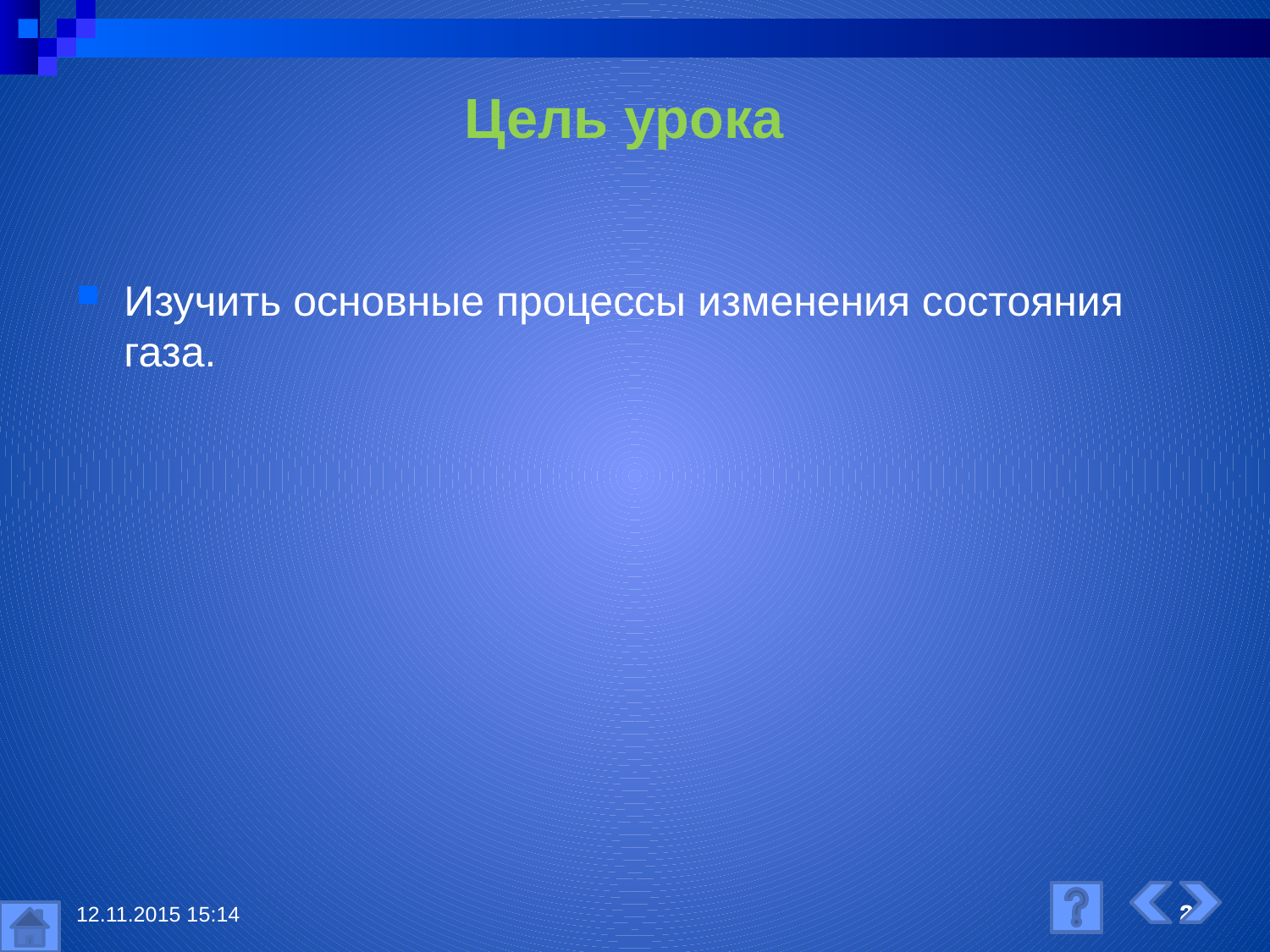

# Цель урока

Изучить основные процессы изменения состояния газа.

12.11.2015 15:14
2